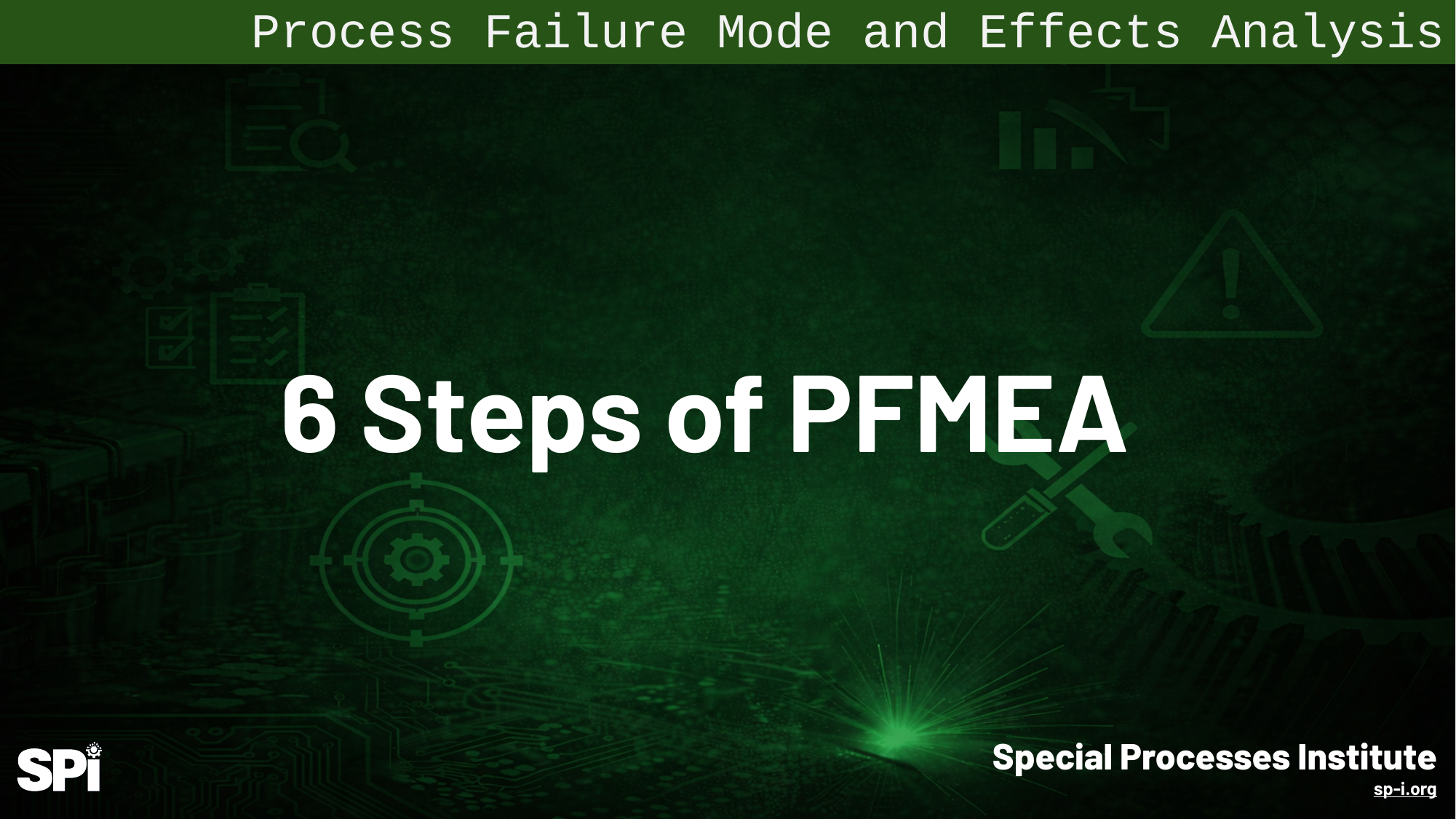

Process Failure Mode and Effects Analysis
6 Steps of PFMEA